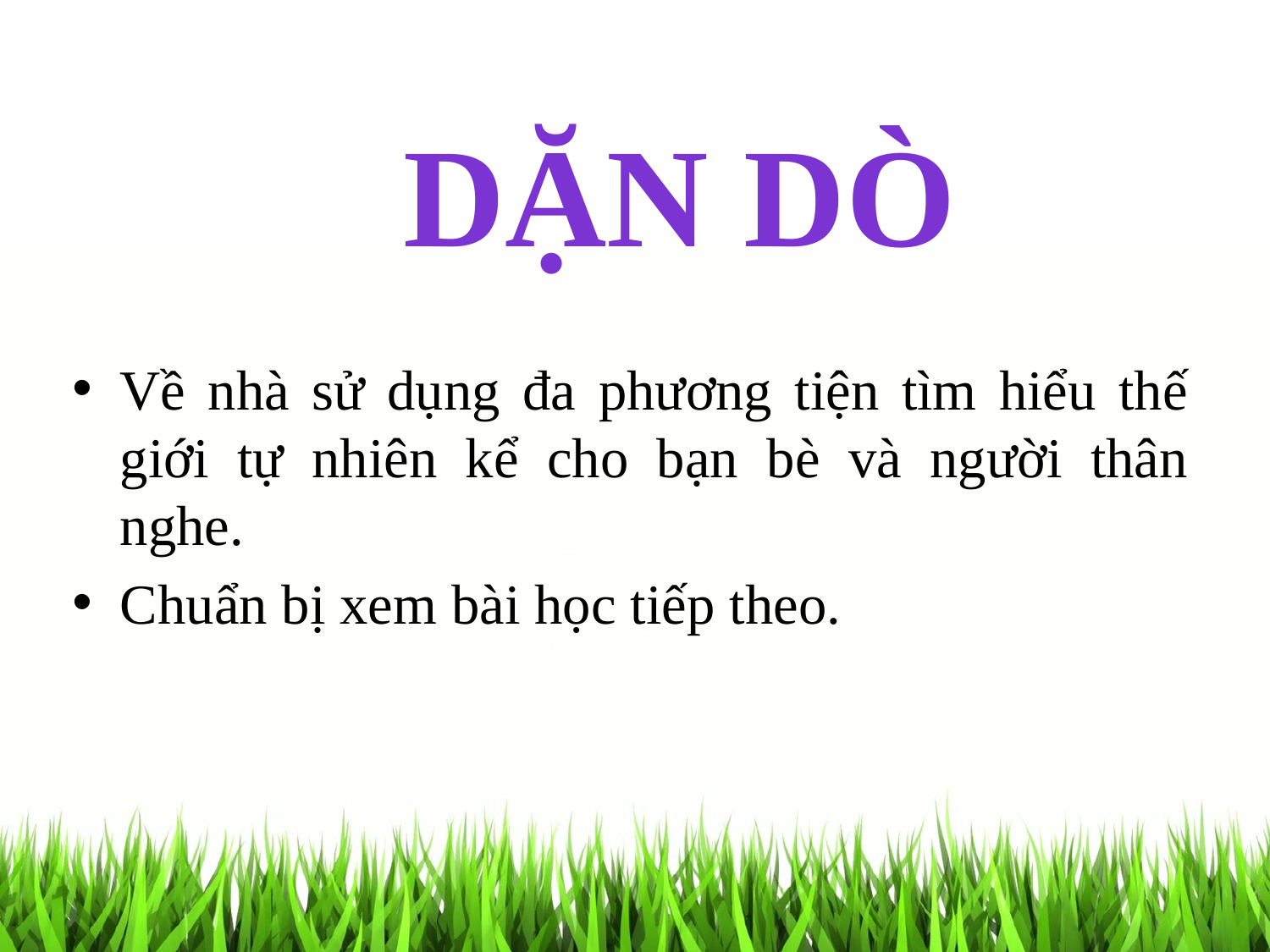

DẶN DÒ
Về nhà sử dụng đa phương tiện tìm hiểu thế giới tự nhiên kể cho bạn bè và người thân nghe.
Chuẩn bị xem bài học tiếp theo.